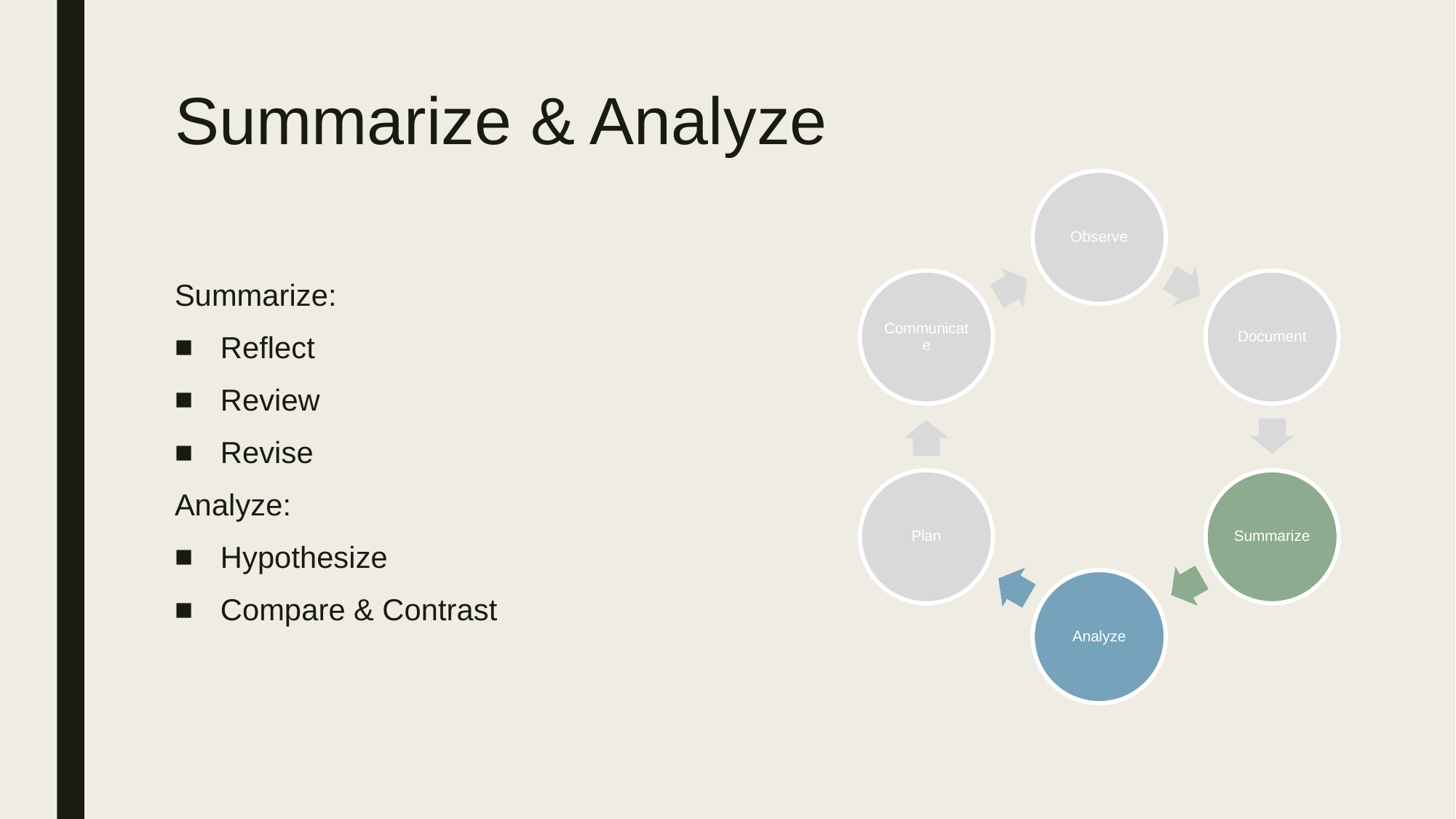

# Summarize & Analyze
Observe

Document

Summarize

Analyze

Plan

Communicate

Summarize:
Reflect
Review
Revise
Analyze:
Hypothesize
Compare & Contrast